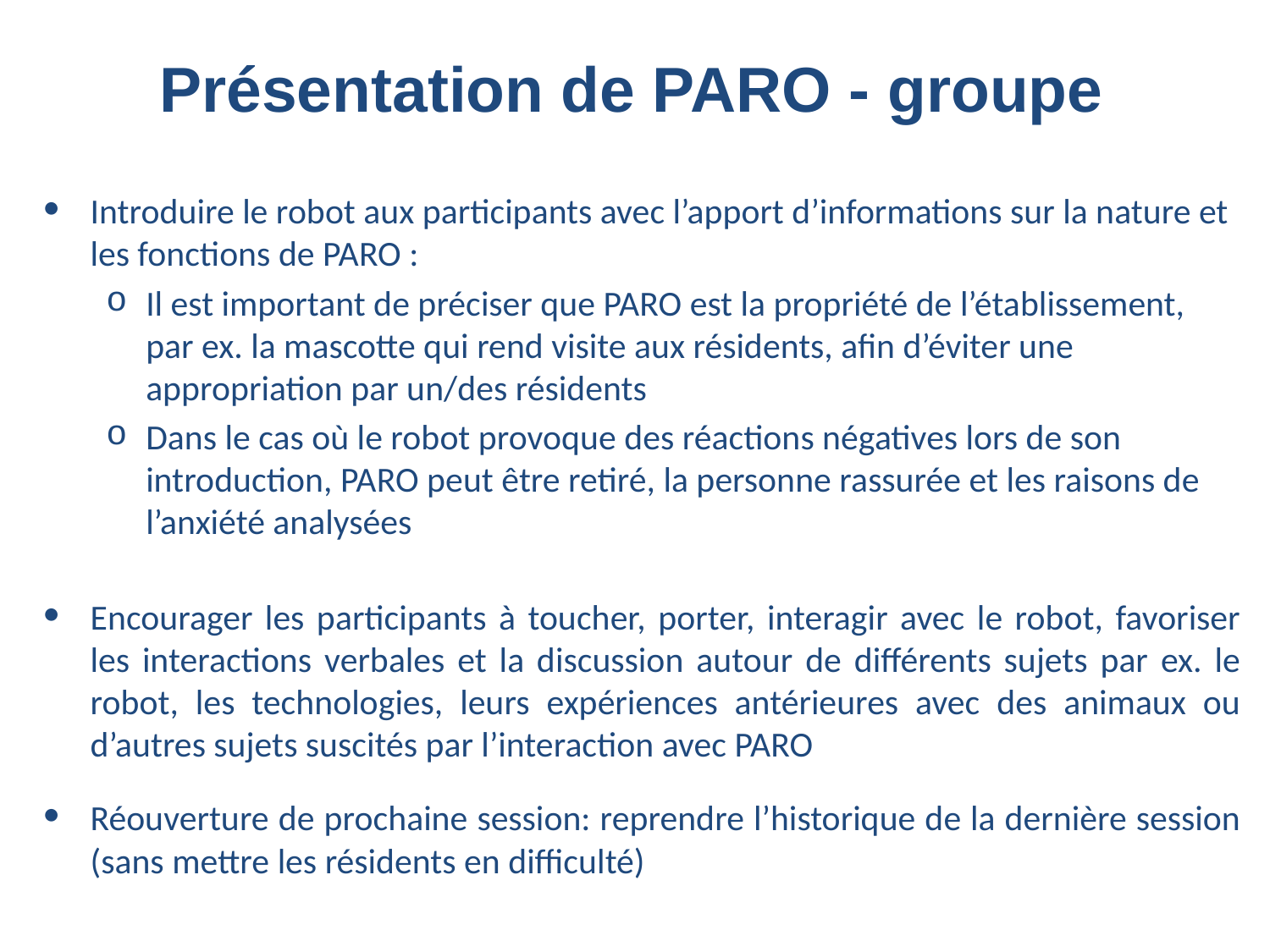

# Présentation de PARO - groupe
Introduire le robot aux participants avec l’apport d’informations sur la nature et les fonctions de PARO :
Il est important de préciser que PARO est la propriété de l’établissement, par ex. la mascotte qui rend visite aux résidents, afin d’éviter une appropriation par un/des résidents
Dans le cas où le robot provoque des réactions négatives lors de son introduction, PARO peut être retiré, la personne rassurée et les raisons de l’anxiété analysées

Encourager les participants à toucher, porter, interagir avec le robot, favoriser les interactions verbales et la discussion autour de différents sujets par ex. le robot, les technologies, leurs expériences antérieures avec des animaux ou d’autres sujets suscités par l’interaction avec PARO

Réouverture de prochaine session: reprendre l’historique de la dernière session (sans mettre les résidents en difficulté)